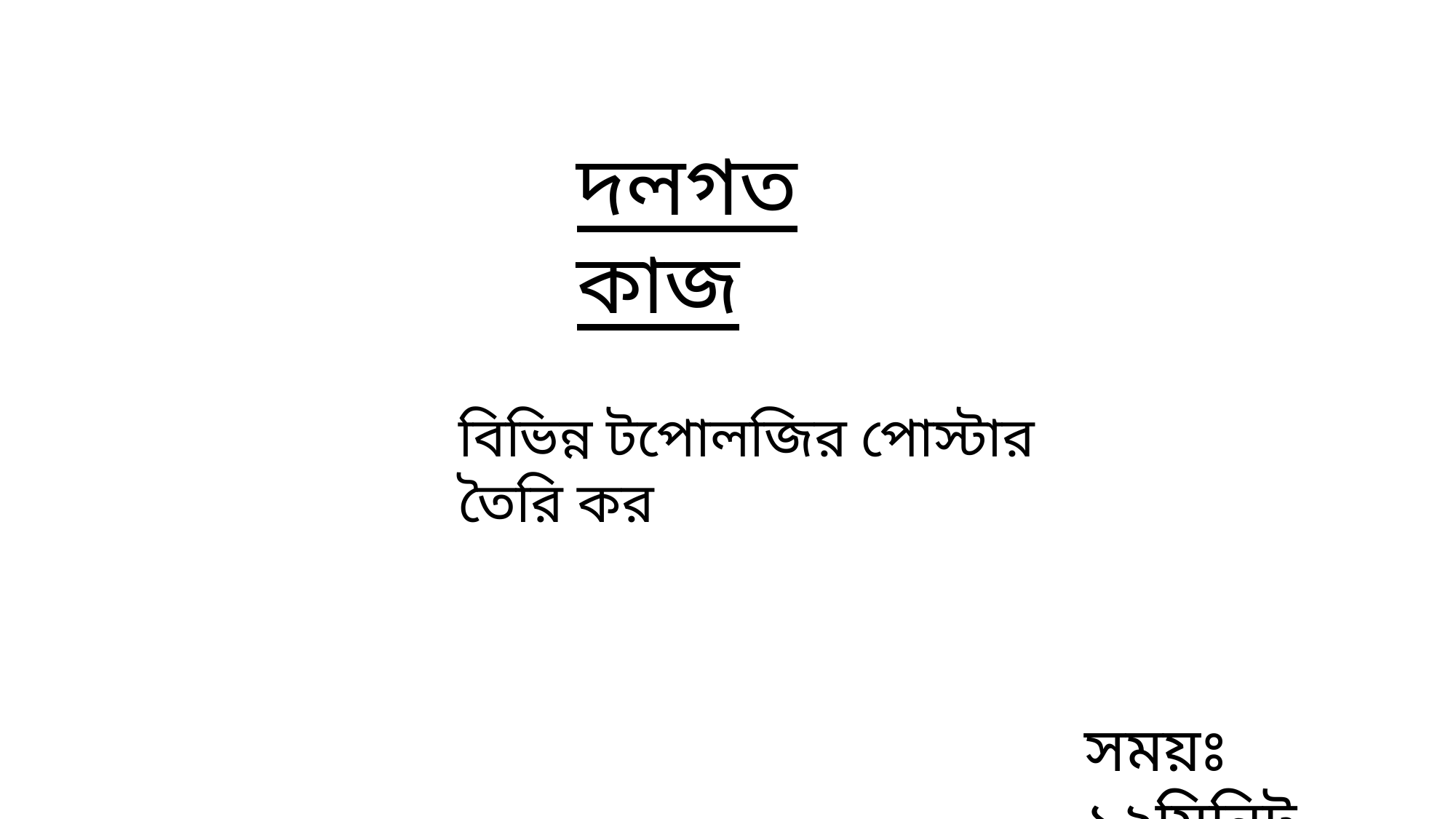

দলগত কাজ
বিভিন্ন টপোলজির পোস্টার তৈরি কর
সময়ঃ ১২মিনিট